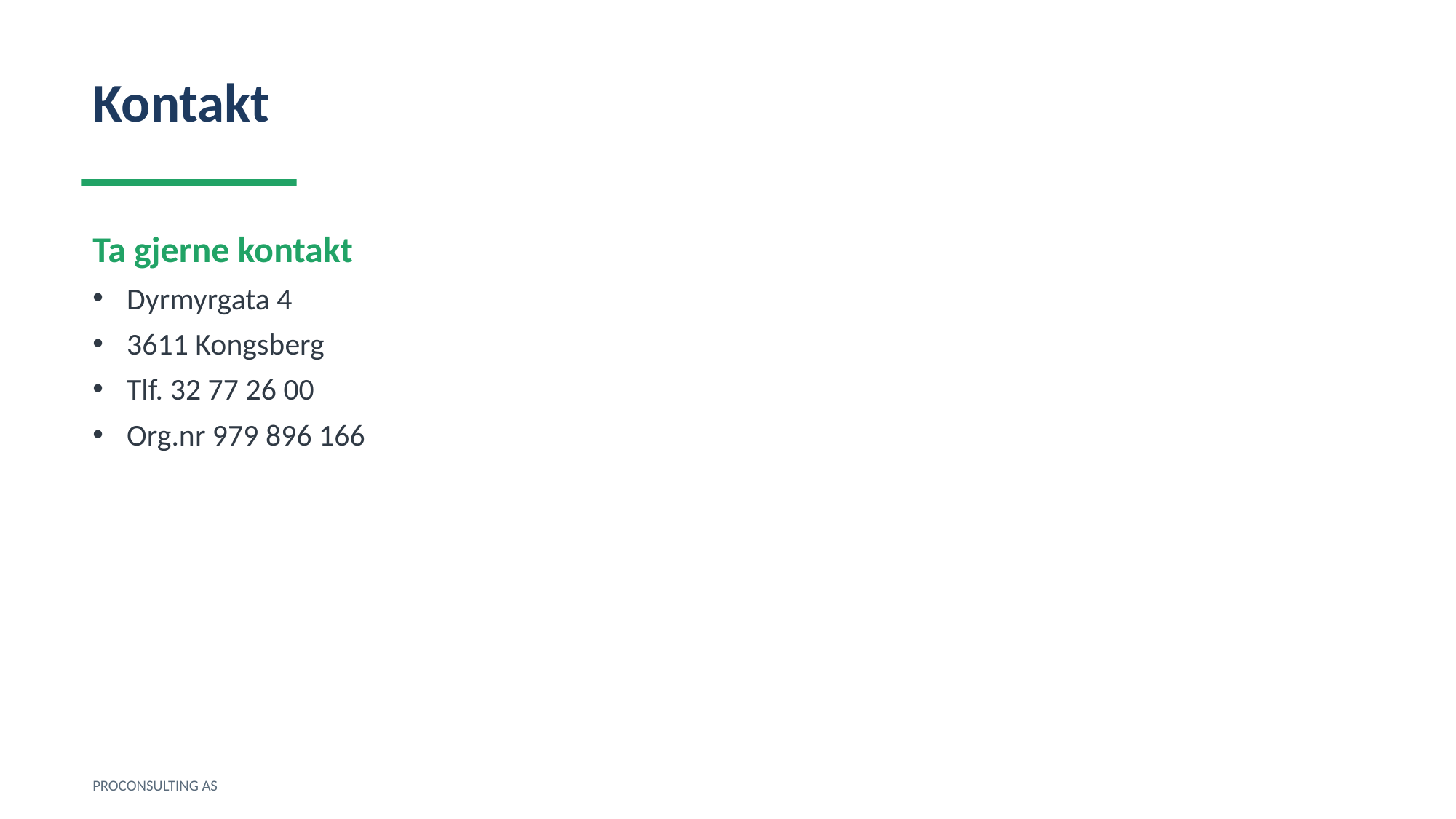

Kontakt

Ta gjerne kontakt
Dyrmyrgata 4
3611 Kongsberg
Tlf. 32 77 26 00
Org.nr 979 896 166
PROCONSULTING AS